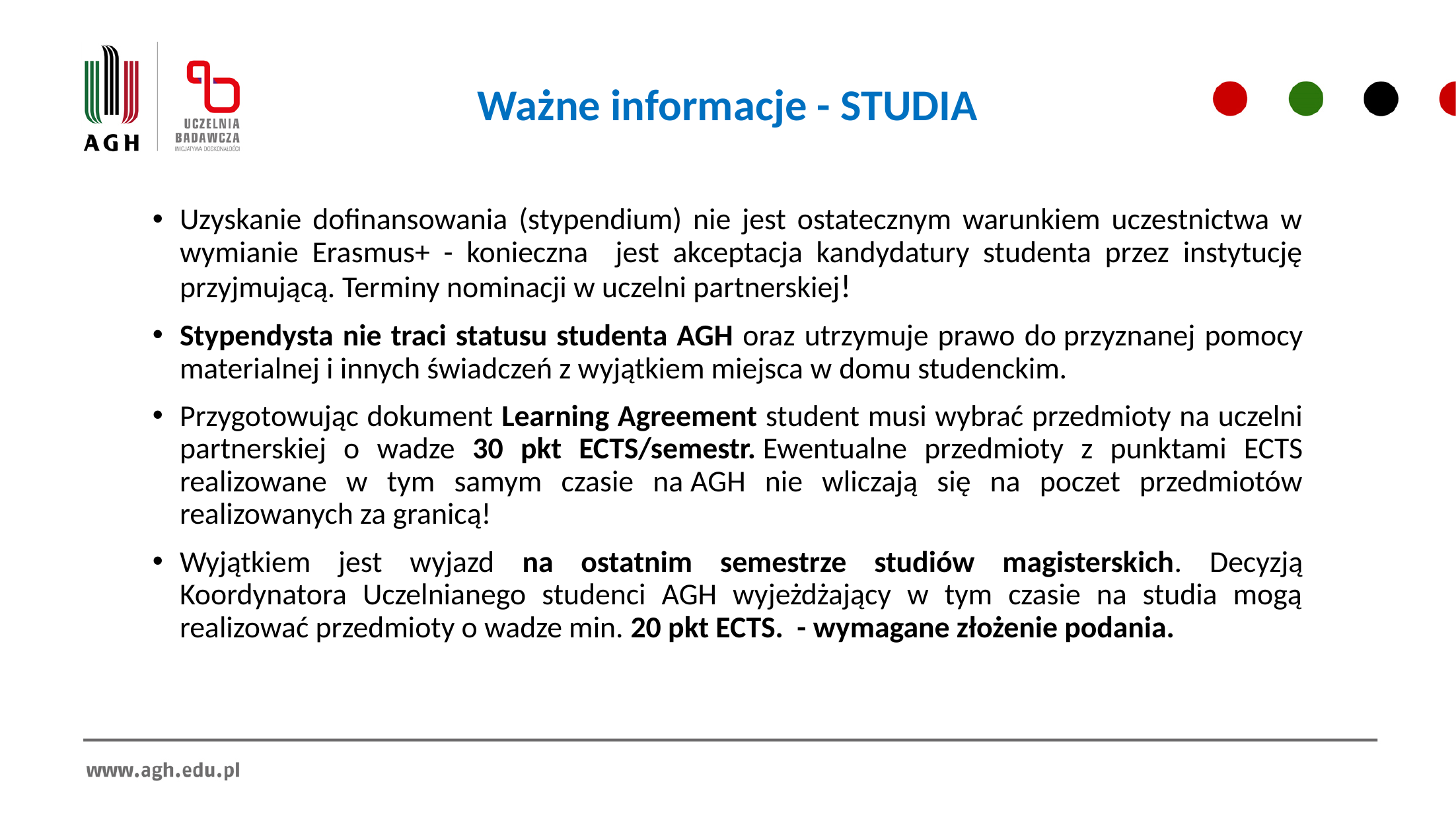

# Ważne informacje - STUDIA
Uzyskanie dofinansowania (stypendium) nie jest ostatecznym warunkiem uczestnictwa w wymianie Erasmus+ - konieczna  jest akceptacja kandydatury studenta przez instytucję przyjmującą. Terminy nominacji w uczelni partnerskiej!
Stypendysta nie traci statusu studenta AGH oraz utrzymuje prawo do przyznanej pomocy materialnej i innych świadczeń z wyjątkiem miejsca w domu studenckim.
Przygotowując dokument Learning Agreement student musi wybrać przedmioty na uczelni partnerskiej o wadze 30 pkt ECTS/semestr. Ewentualne przedmioty z punktami ECTS realizowane w tym samym czasie na AGH nie wliczają się na poczet przedmiotów realizowanych za granicą!
Wyjątkiem jest wyjazd na ostatnim semestrze studiów magisterskich. Decyzją Koordynatora Uczelnianego studenci AGH wyjeżdżający w tym czasie na studia mogą realizować przedmioty o wadze min. 20 pkt ECTS.  - wymagane złożenie podania.